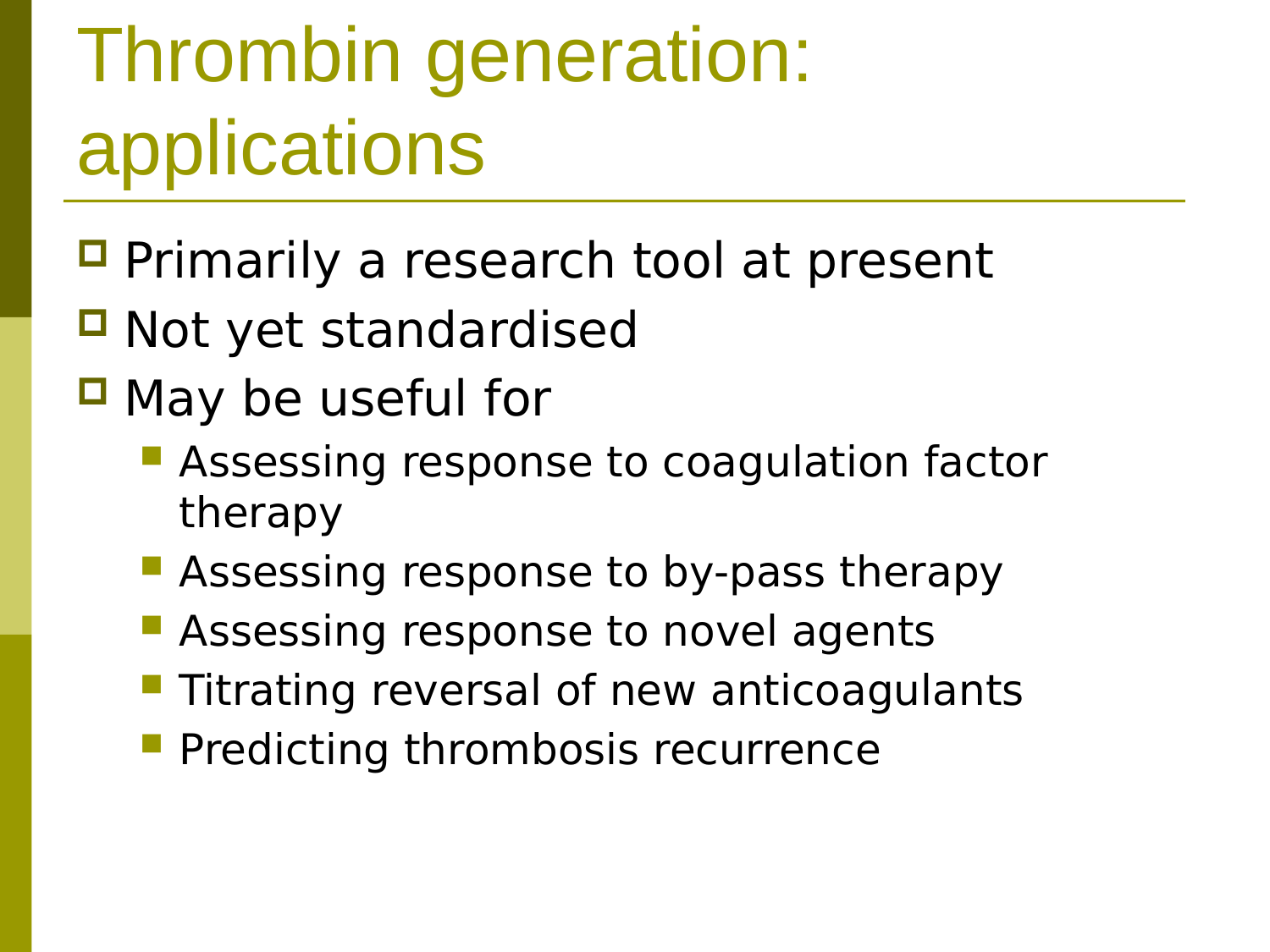

# Thrombin generation: applications
Primarily a research tool at present
Not yet standardised
May be useful for
Assessing response to coagulation factor therapy
Assessing response to by-pass therapy
Assessing response to novel agents
Titrating reversal of new anticoagulants
Predicting thrombosis recurrence